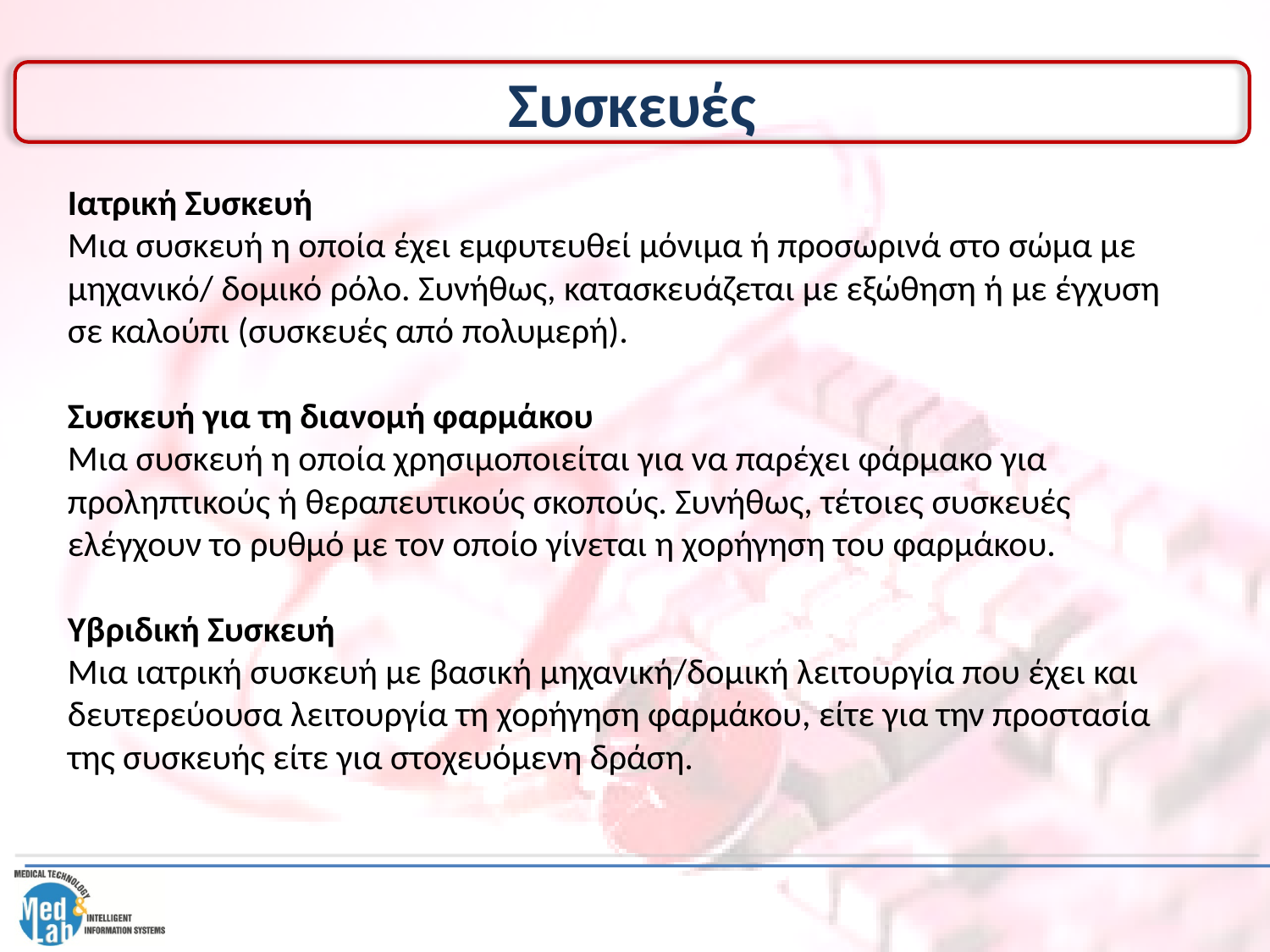

# Συσκευές

Ιατρική Συσκευή
Μια συσκευή η οποία έχει εμφυτευθεί μόνιμα ή προσωρινά στο σώμα με μηχανικό/ δομικό ρόλο. Συνήθως, κατασκευάζεται με εξώθηση ή με έγχυση σε καλούπι (συσκευές από πολυμερή).

Συσκευή για τη διανομή φαρμάκου
Μια συσκευή η οποία χρησιμοποιείται για να παρέχει φάρμακο για προληπτικούς ή θεραπευτικούς σκοπούς. Συνήθως, τέτοιες συσκευές ελέγχουν το ρυθμό με τον οποίο γίνεται η χορήγηση του φαρμάκου.

Υβριδική Συσκευή
Μια ιατρική συσκευή με βασική μηχανική/δομική λειτουργία που έχει και δευτερεύουσα λειτουργία τη χορήγηση φαρμάκου, είτε για την προστασία της συσκευής είτε για στοχευόμενη δράση.